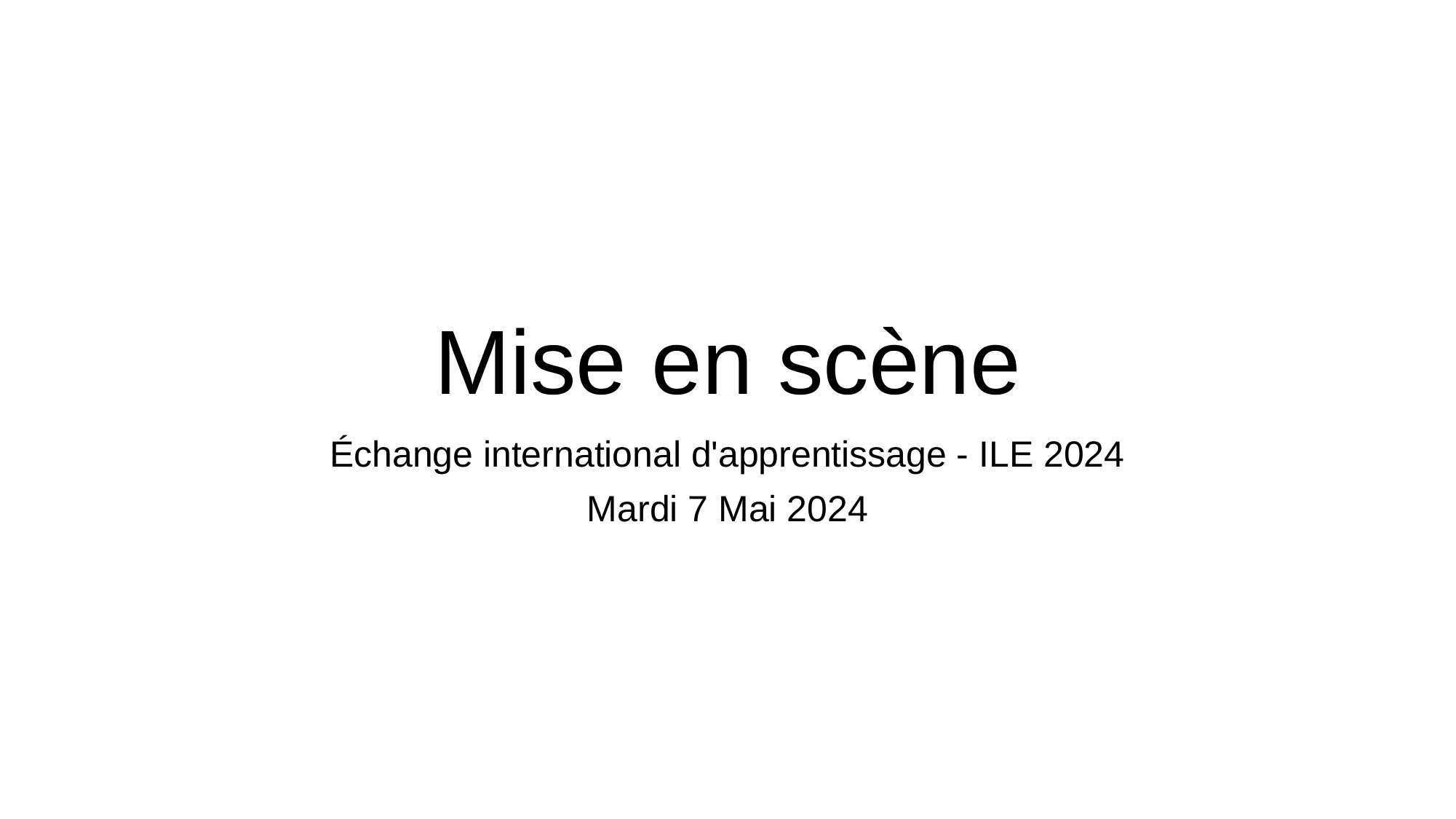

# Mise en scène
Échange international d'apprentissage - ILE 2024
Mardi 7 Mai 2024